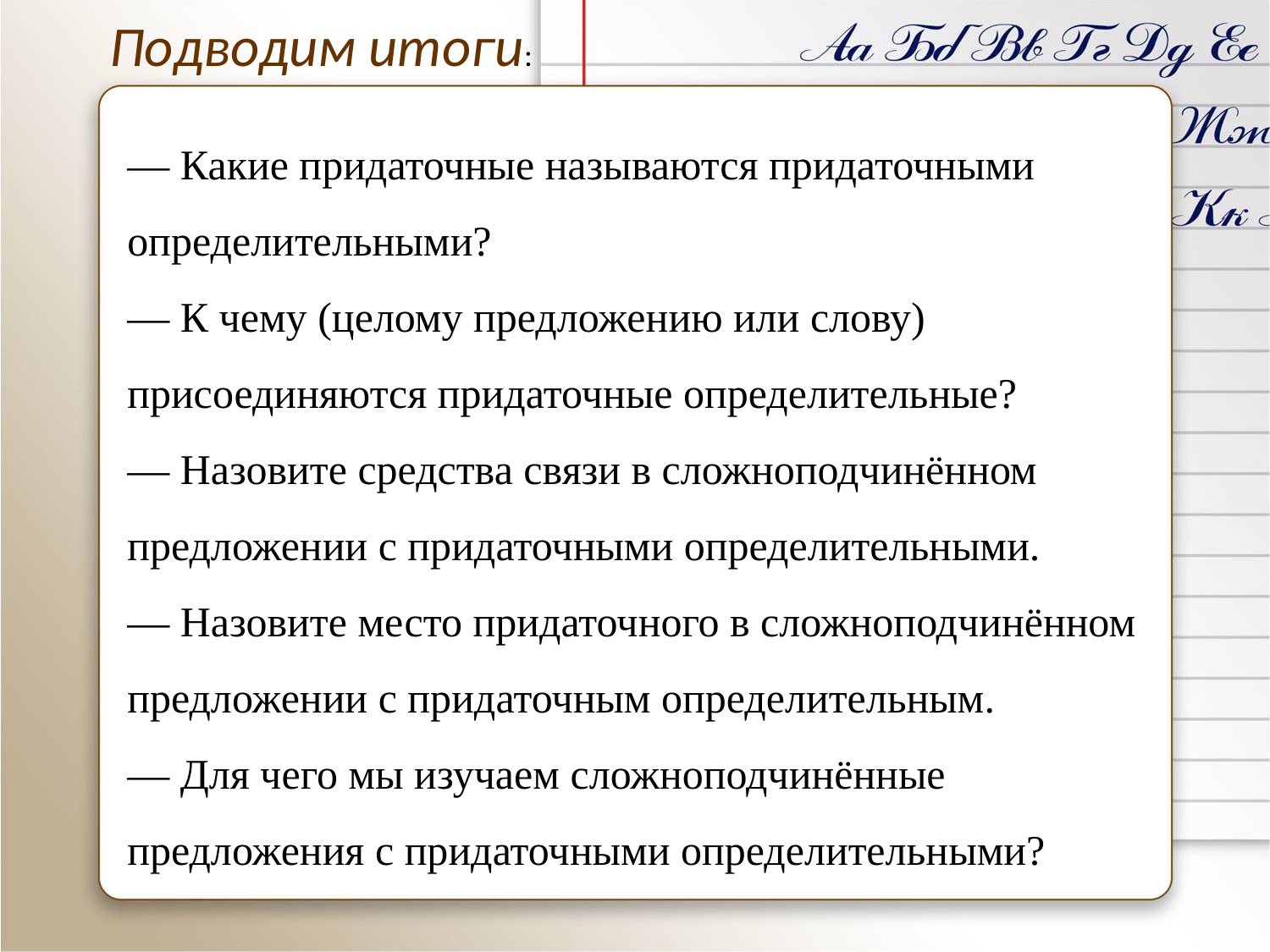

Подводим итоги:
― Какие придаточные называются придаточными определительными?
― К чему (целому предложению или слову) присоединяются придаточные определительные?
― Назовите средства связи в сложноподчинённом предложении с придаточными определительными.
― Назовите место придаточного в сложноподчинённом предложении с придаточным определительным.
― Для чего мы изучаем сложноподчинённые предложения с придаточными определительными?